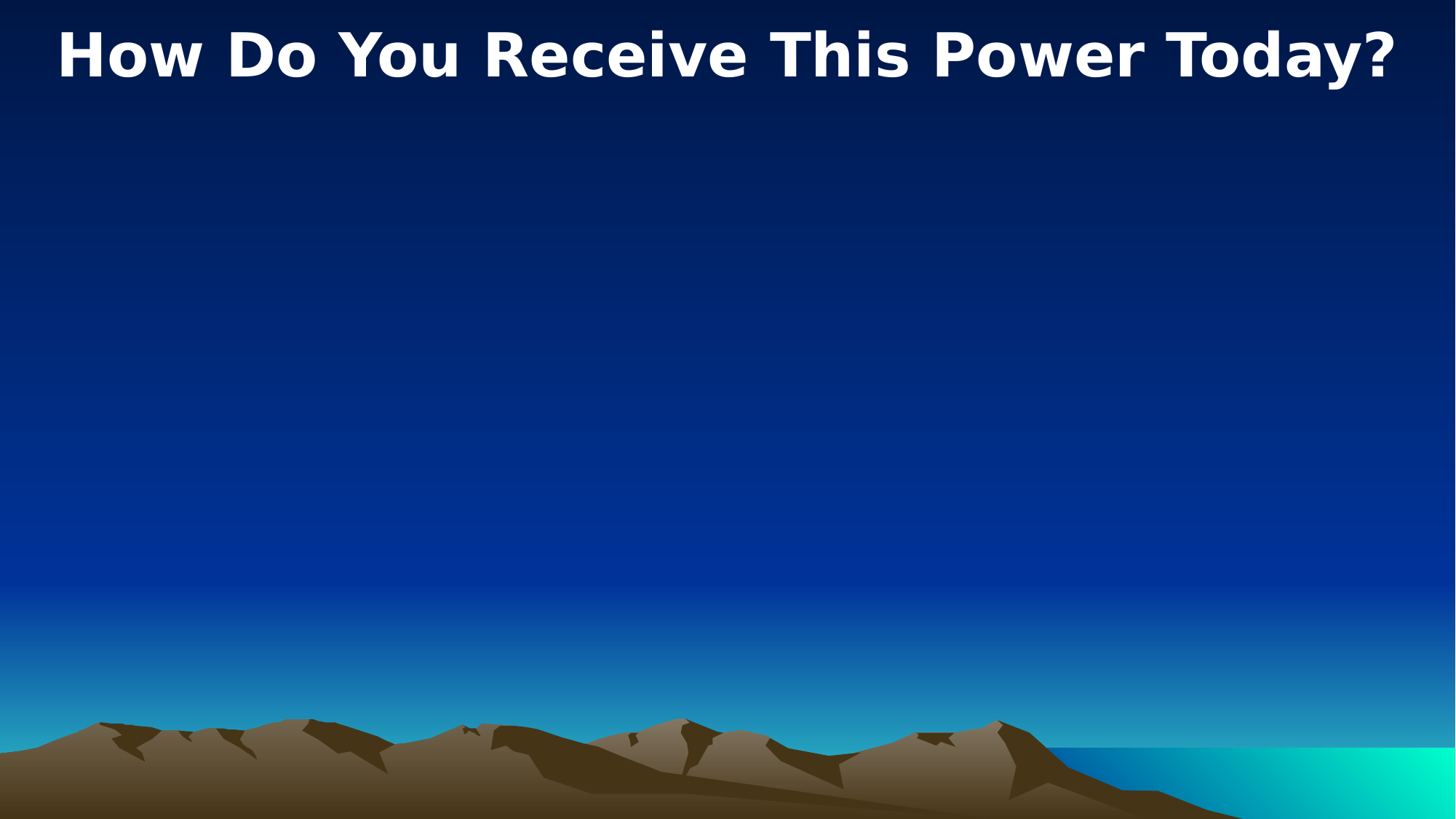

How Do You Receive This Power Today?